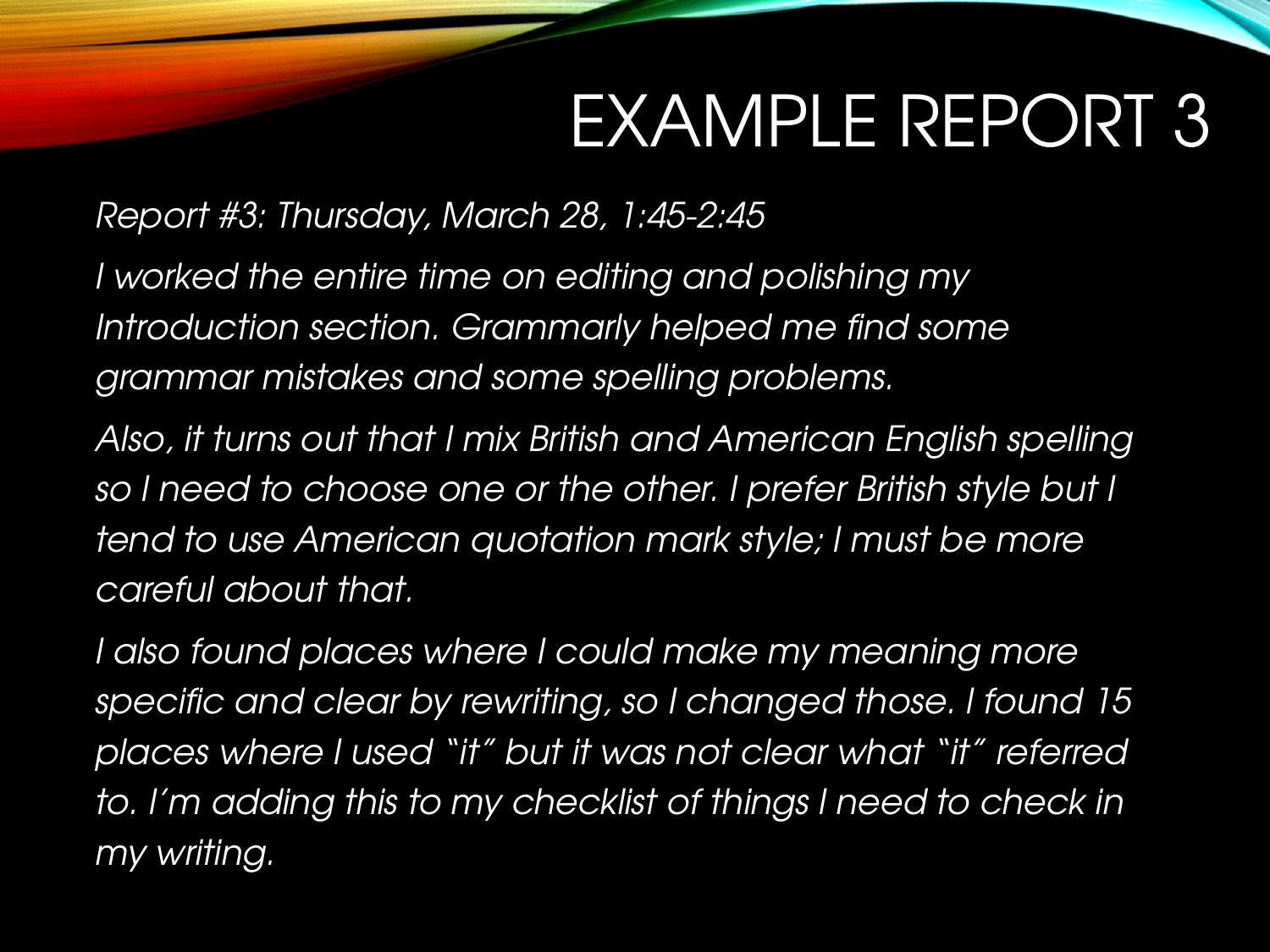

# Example Report 3
Report #3: Thursday, March 28, 1:45-2:45
I worked the entire time on editing and polishing my Introduction section. Grammarly helped me find some grammar mistakes and some spelling problems.
Also, it turns out that I mix British and American English spelling so I need to choose one or the other. I prefer British style but I tend to use American quotation mark style; I must be more careful about that.
I also found places where I could make my meaning more specific and clear by rewriting, so I changed those. I found 15 places where I used “it” but it was not clear what “it” referred to. I’m adding this to my checklist of things I need to check in my writing.